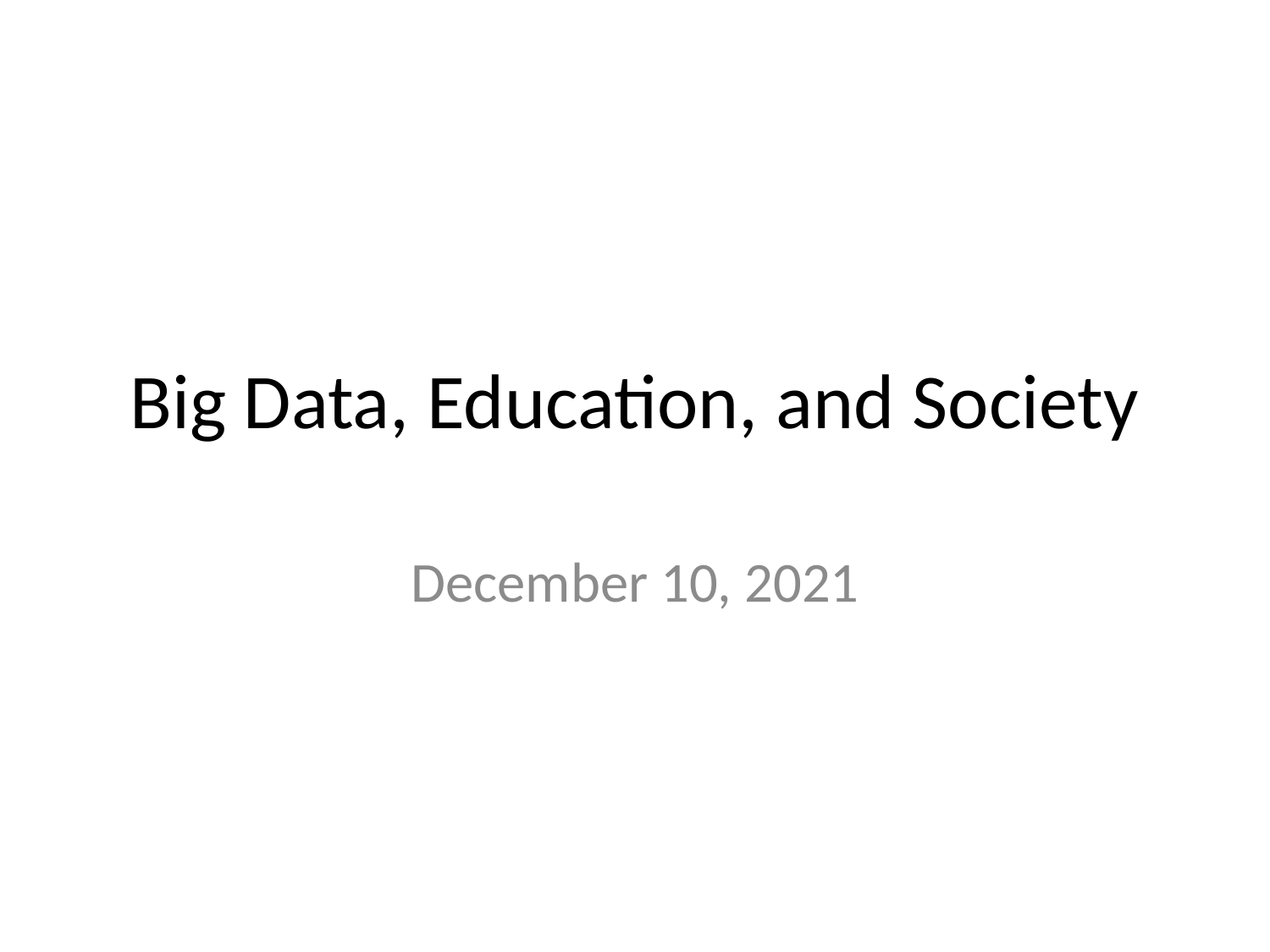

# Big Data, Education, and Society
December 10, 2021